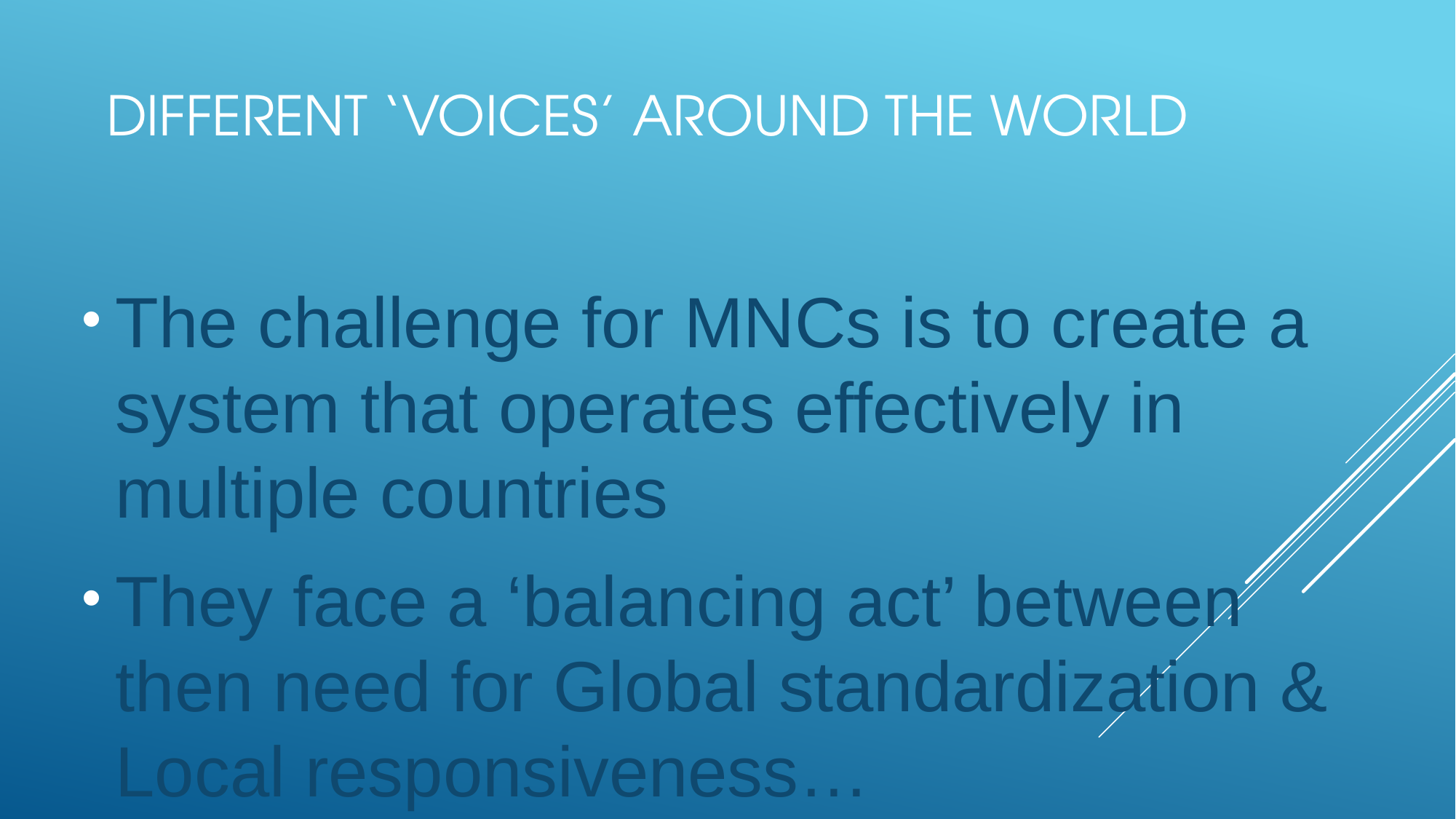

# Different ‘Voices’ Around the World

The challenge for MNCs is to create a system that operates effectively in multiple countries
They face a ‘balancing act’ between then need for Global standardization & Local responsiveness…